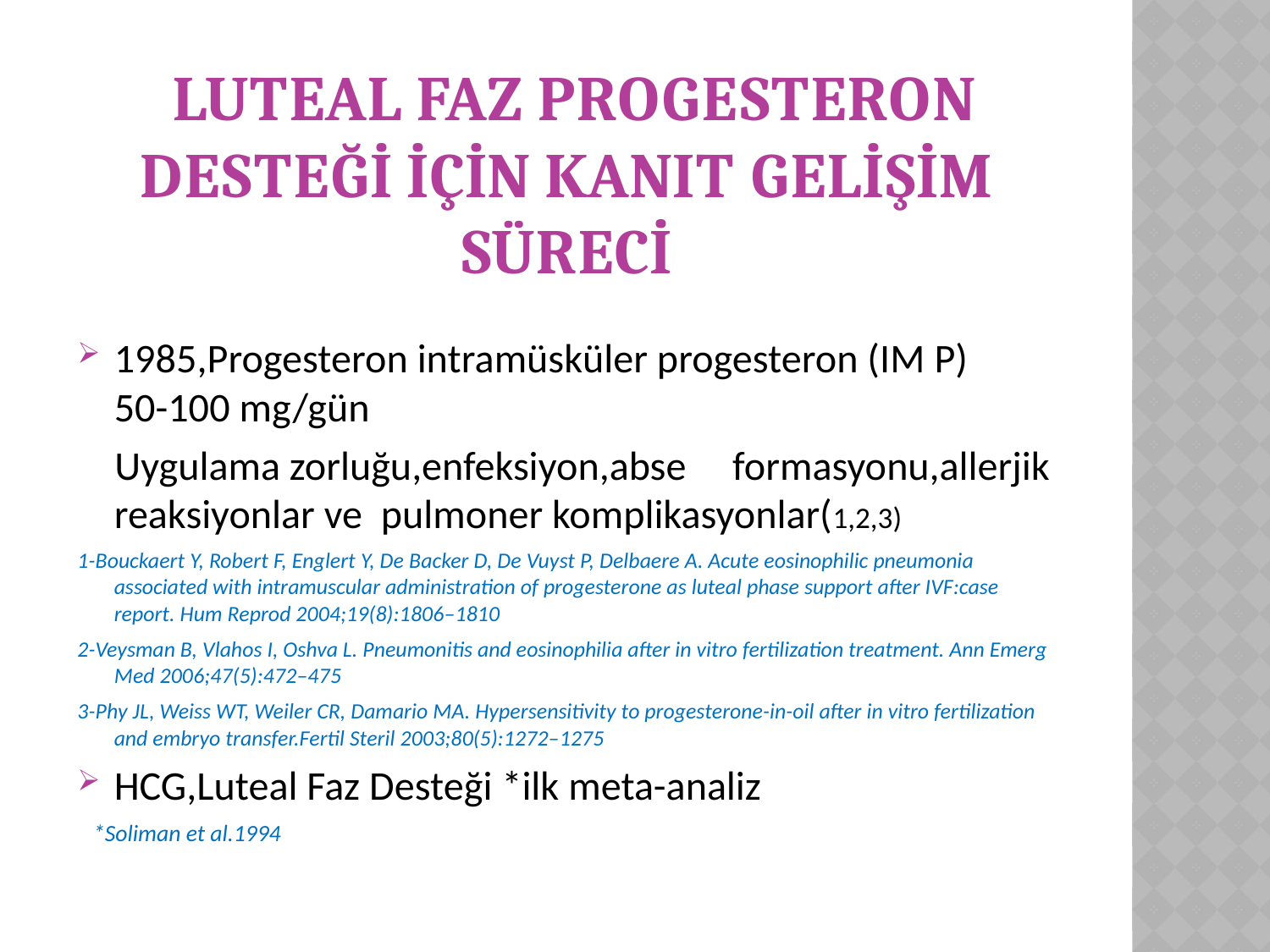

# Luteal Faz Progesteron Desteğİ İçİn kanIt gelİşİm sürecİ

1985,Progesteron intramüsküler progesteron (IM P)    50-100 mg/gün
    Uygulama zorluğu,enfeksiyon,abse     formasyonu,allerjik reaksiyonlar ve  pulmoner komplikasyonlar(1,2,3)
1-Bouckaert Y, Robert F, Englert Y, De Backer D, De Vuyst P, Delbaere A. Acute eosinophilic pneumonia associated with intramuscular administration of progesterone as luteal phase support after IVF:case report. Hum Reprod 2004;19(8):1806–1810
2-Veysman B, Vlahos I, Oshva L. Pneumonitis and eosinophilia after in vitro fertilization treatment. Ann Emerg Med 2006;47(5):472–475
3-Phy JL, Weiss WT, Weiler CR, Damario MA. Hypersensitivity to progesterone-in-oil after in vitro fertilization and embryo transfer.Fertil Steril 2003;80(5):1272–1275
HCG,Luteal Faz Desteği *ilk meta-analiz
     *Soliman et al.1994